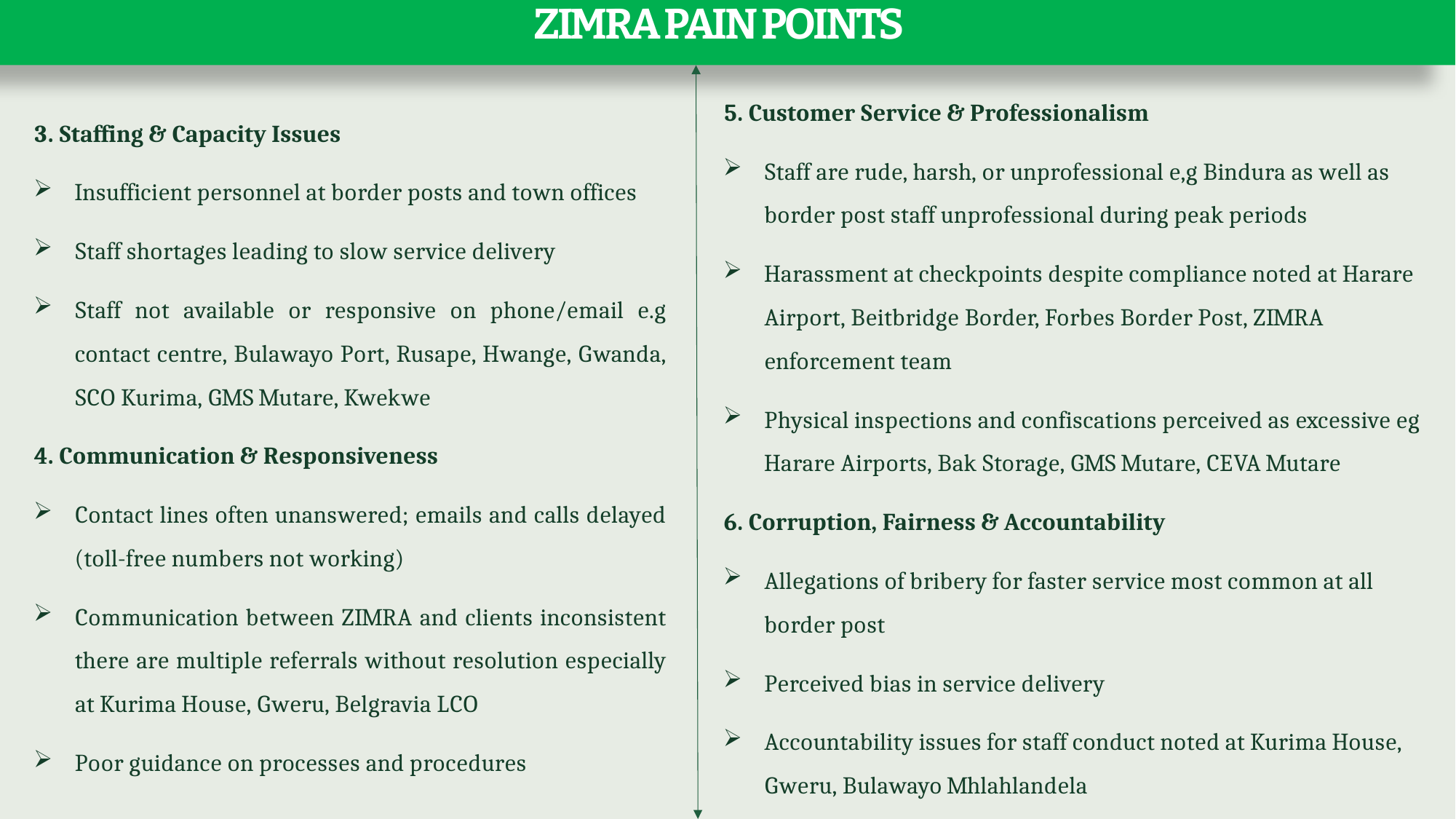

# ZIMRA PAIN POINTS
5. Customer Service & Professionalism
Staff are rude, harsh, or unprofessional e,g Bindura as well as border post staff unprofessional during peak periods
Harassment at checkpoints despite compliance noted at Harare Airport, Beitbridge Border, Forbes Border Post, ZIMRA enforcement team
Physical inspections and confiscations perceived as excessive eg Harare Airports, Bak Storage, GMS Mutare, CEVA Mutare
6. Corruption, Fairness & Accountability
Allegations of bribery for faster service most common at all border post
Perceived bias in service delivery
Accountability issues for staff conduct noted at Kurima House, Gweru, Bulawayo Mhlahlandela
3. Staffing & Capacity Issues
Insufficient personnel at border posts and town offices
Staff shortages leading to slow service delivery
Staff not available or responsive on phone/email e.g contact centre, Bulawayo Port, Rusape, Hwange, Gwanda, SCO Kurima, GMS Mutare, Kwekwe
4. Communication & Responsiveness
Contact lines often unanswered; emails and calls delayed (toll-free numbers not working)
Communication between ZIMRA and clients inconsistent there are multiple referrals without resolution especially at Kurima House, Gweru, Belgravia LCO
Poor guidance on processes and procedures